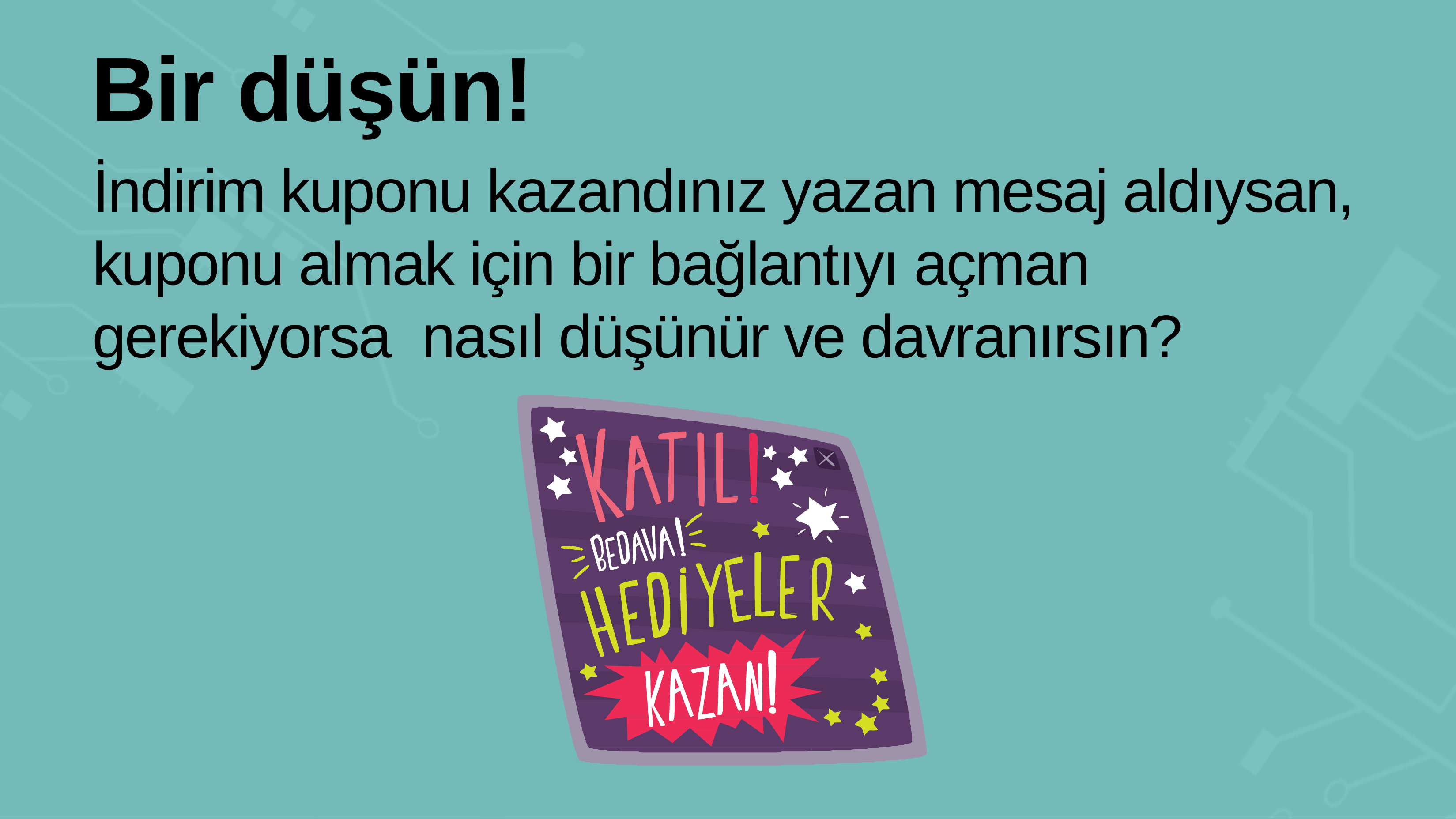

# Bir düşün!
İndirim kuponu kazandınız yazan mesaj aldıysan,  kuponu almak için bir bağlantıyı açman gerekiyorsa  nasıl düşünür ve davranırsın?